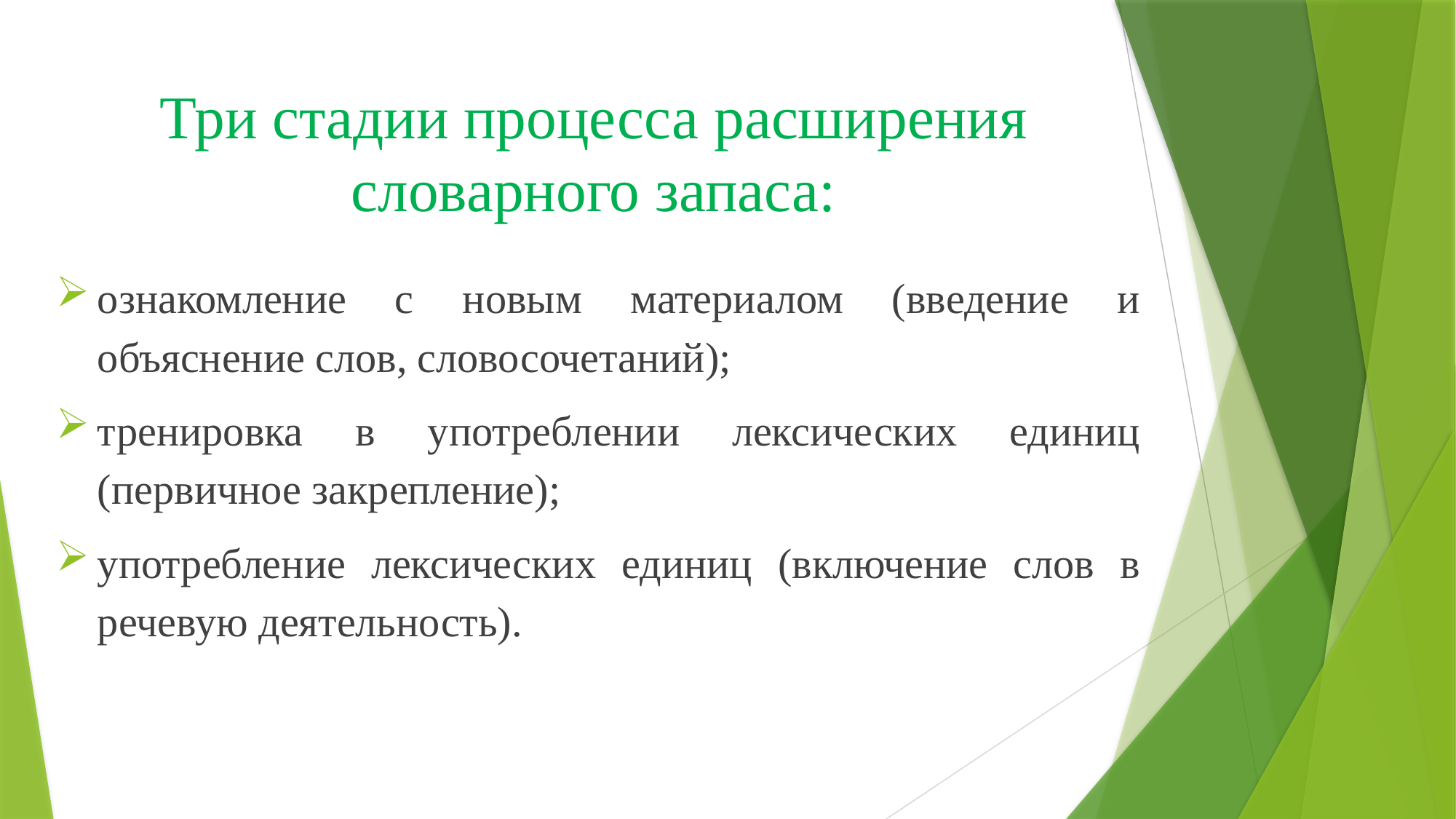

# Три стадии процесса расширения словарного запаса:
ознакомление с новым материалом (введение и объяснение слов, словосочетаний);
тренировка в употреблении лексических единиц (первичное закрепление);
употребление лексических единиц (включение слов в речевую деятельность).